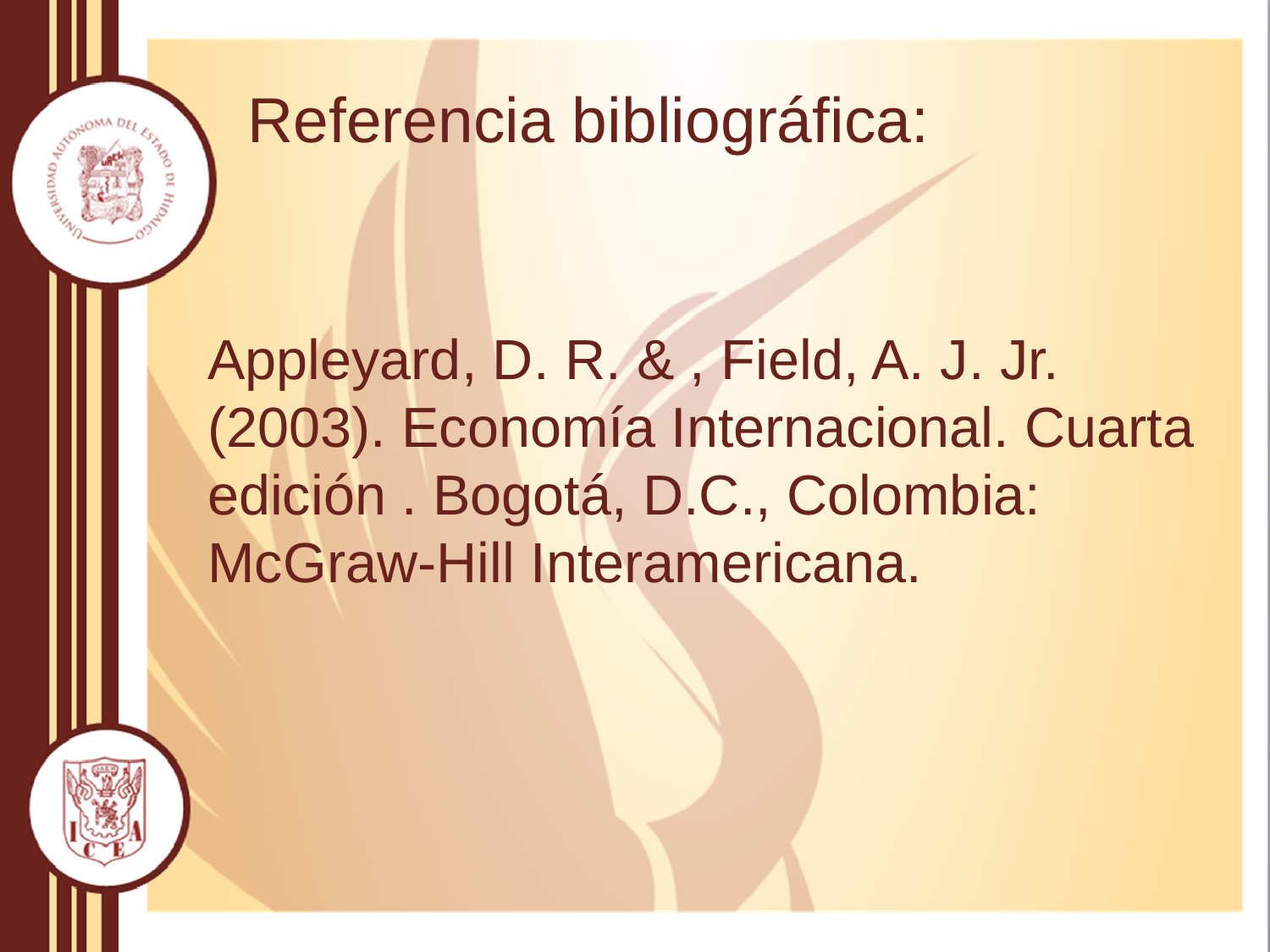

# Referencia bibliográfica:
Appleyard, D. R. & , Field, A. J. Jr. (2003). Economía Internacional. Cuarta edición . Bogotá, D.C., Colombia: McGraw-Hill Interamericana.